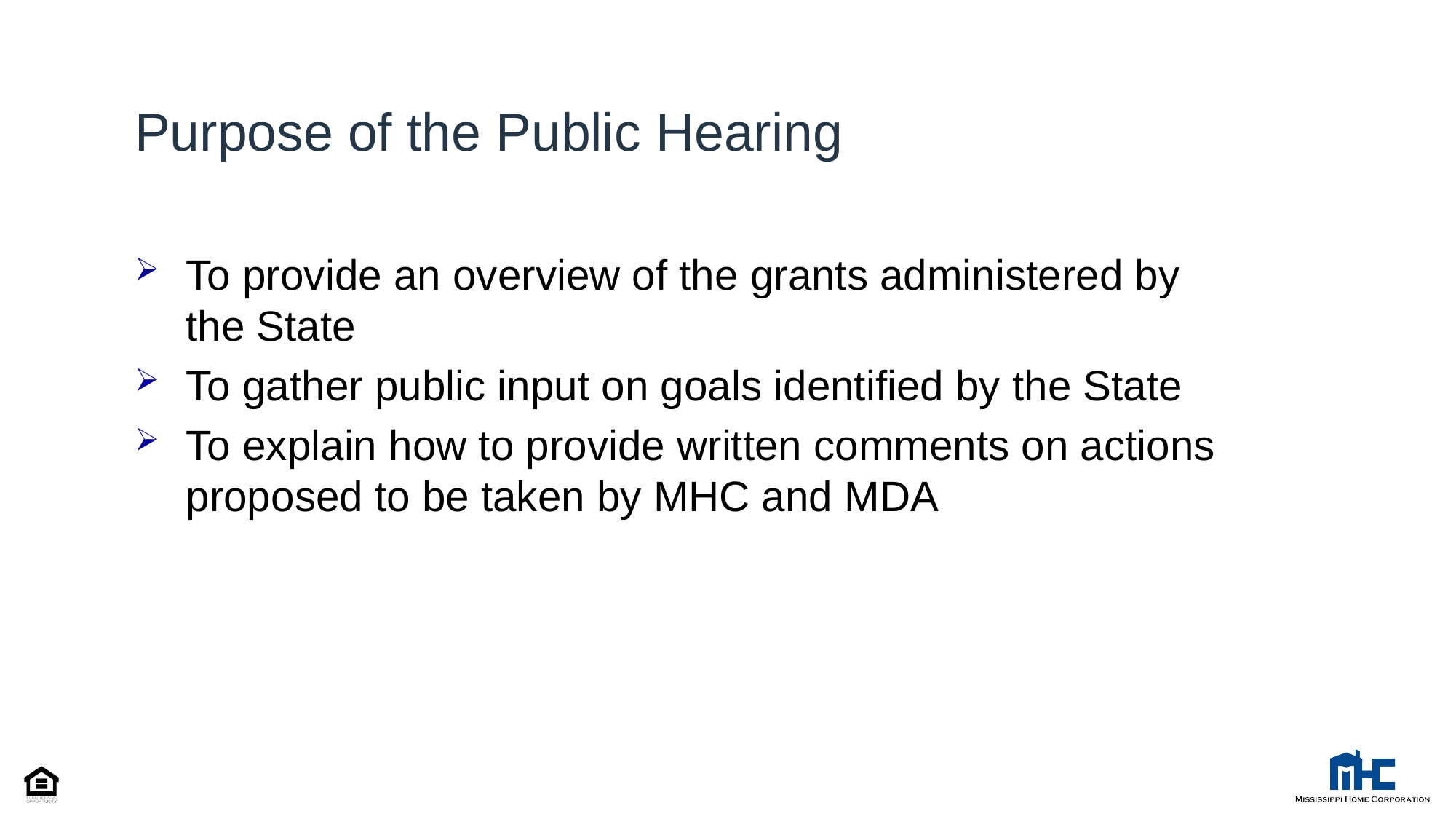

Purpose of the Public Hearing

To provide an overview of the grants administered by the State
To gather public input on goals identified by the State
To explain how to provide written comments on actions proposed to be taken by MHC and MDA